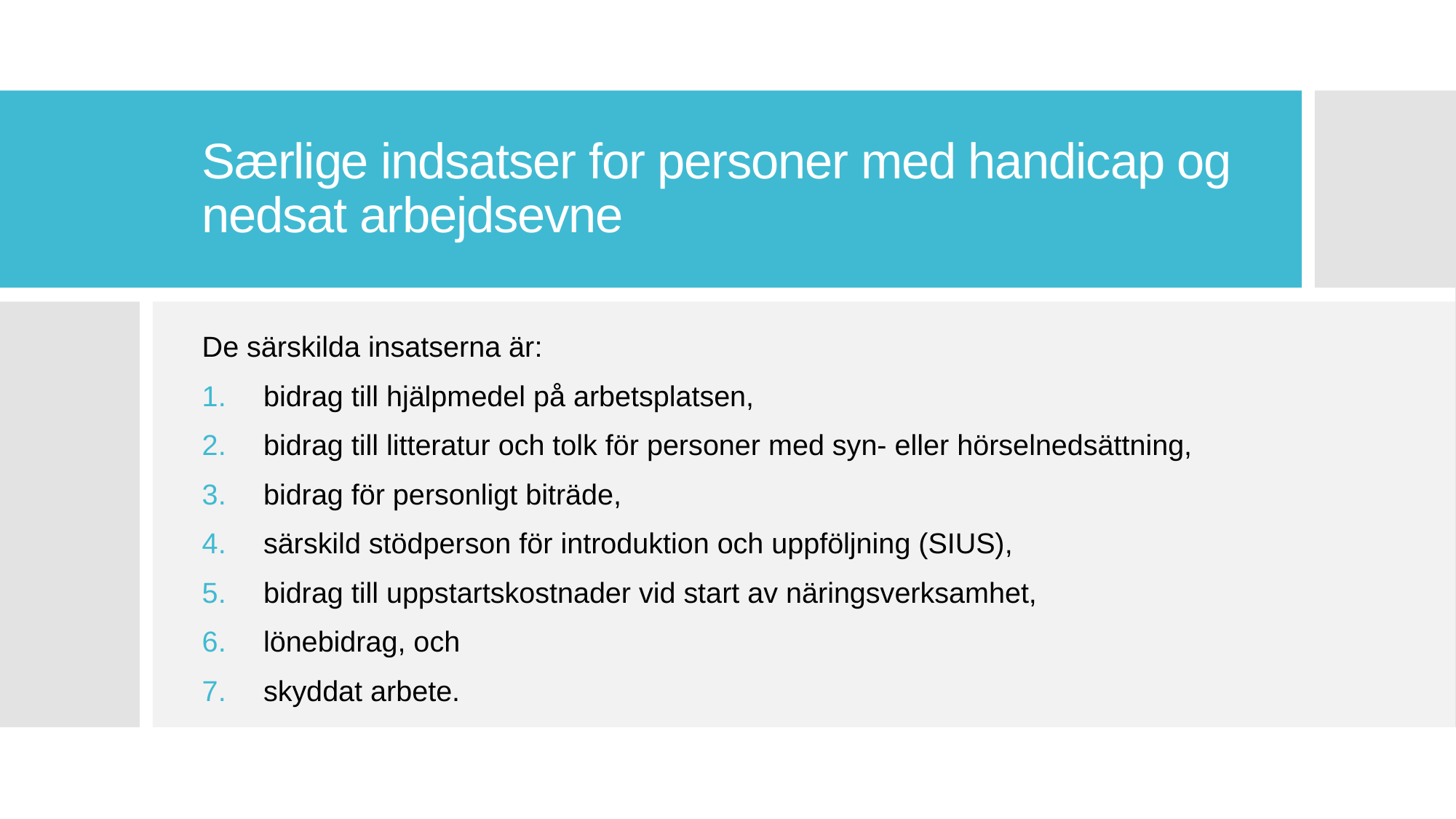

# Særlige indsatser for personer med handicap og nedsat arbejdsevne

De särskilda insatserna är:
bidrag till hjälpmedel på arbetsplatsen,
bidrag till litteratur och tolk för personer med syn- eller hörselnedsättning,
bidrag för personligt biträde,
särskild stödperson för introduktion och uppföljning (SIUS),
bidrag till uppstartskostnader vid start av näringsverksamhet,
lönebidrag, och
skyddat arbete.